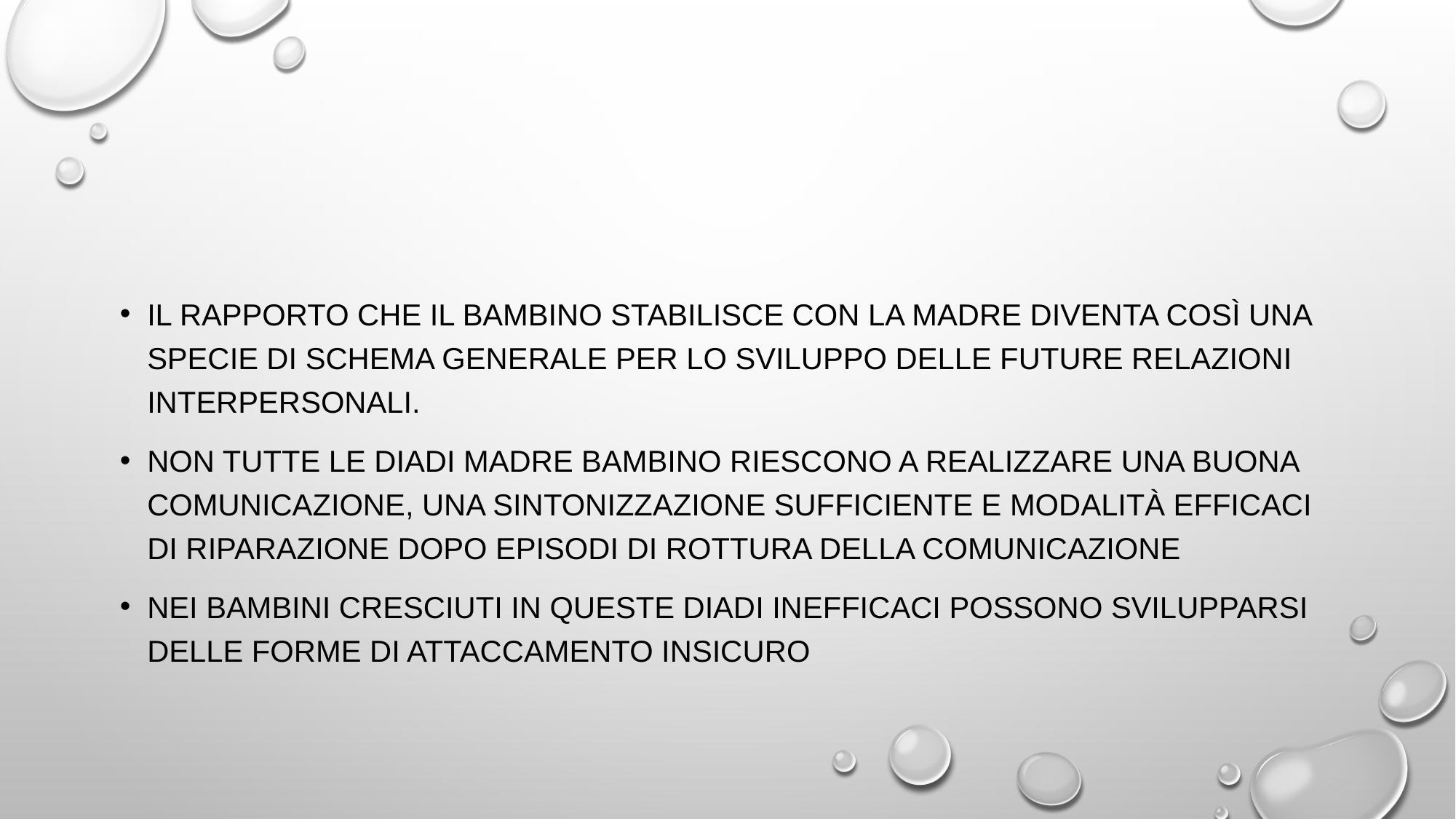

#
Il rapporto che il bambino stabilisce con la madre diventa così una specie di schema generale per lo sviluppo delle future relazioni interpersonali.
Non tutte le diadi madre bambino riescono a realizzare una buona comunicazione, una sintonizzazione sufficiente e modalità efficaci di riparazione dopo episodi di rottura della comunicazione
Nei bambini cresciuti in queste diadi inefficaci possono svilupparsi delle forme di attaccamento insicuro